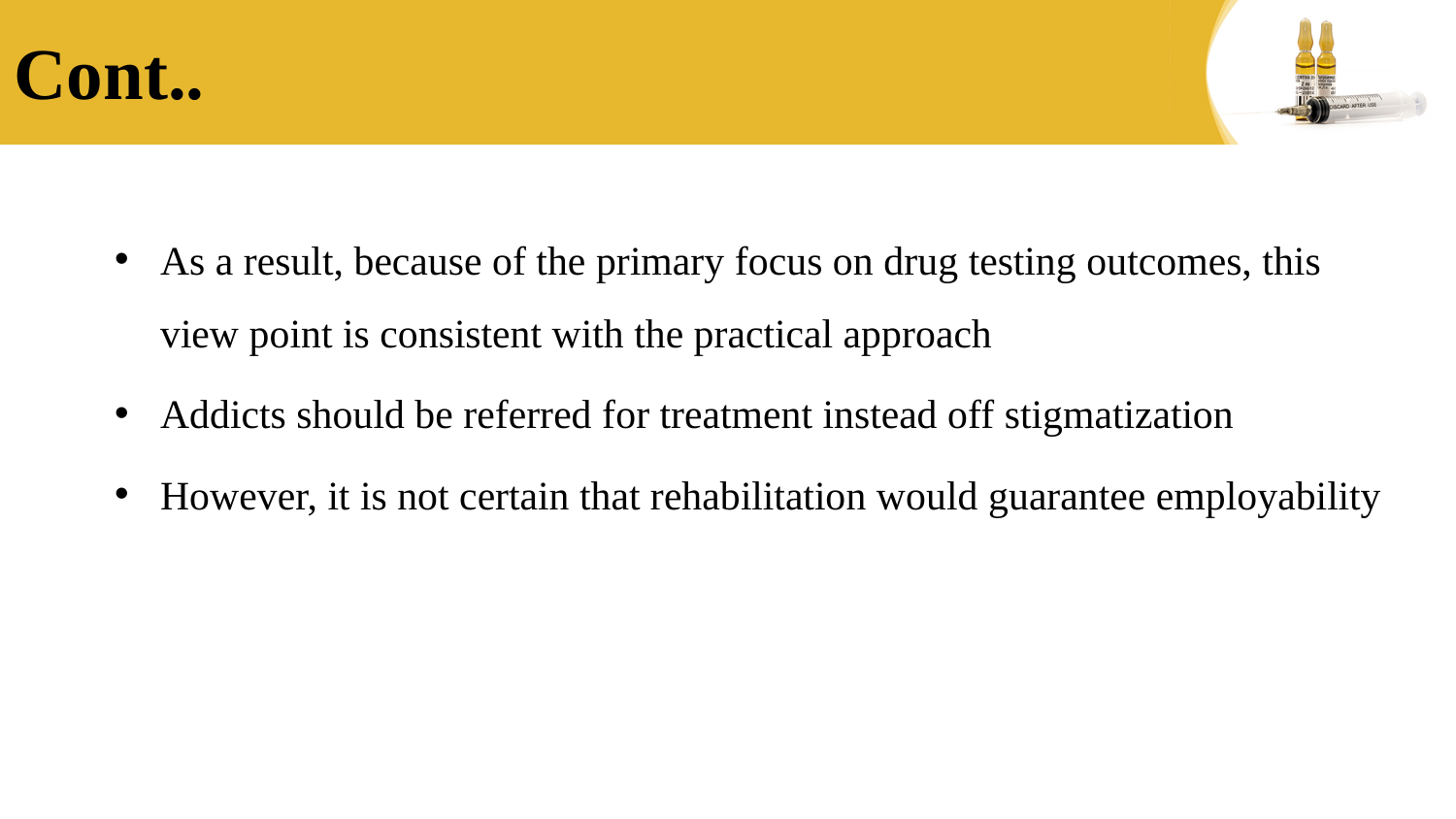

# Cont..
As a result, because of the primary focus on drug testing outcomes, this view point is consistent with the practical approach
Addicts should be referred for treatment instead off stigmatization
However, it is not certain that rehabilitation would guarantee employability